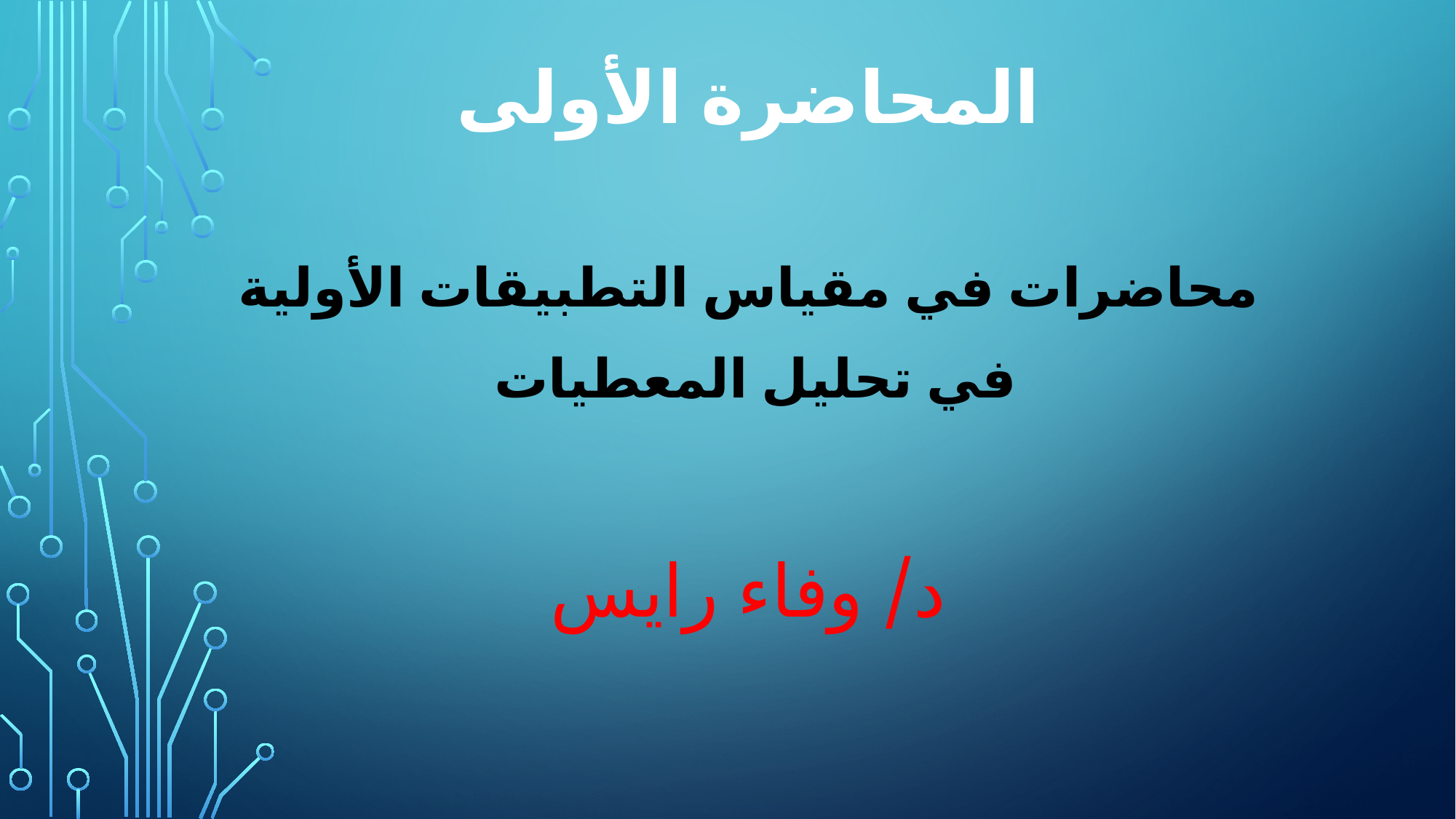

# المحاضرة الأولى
محاضرات في مقياس التطبيقات الأولية
 في تحليل المعطيات
د/ وفاء رايس